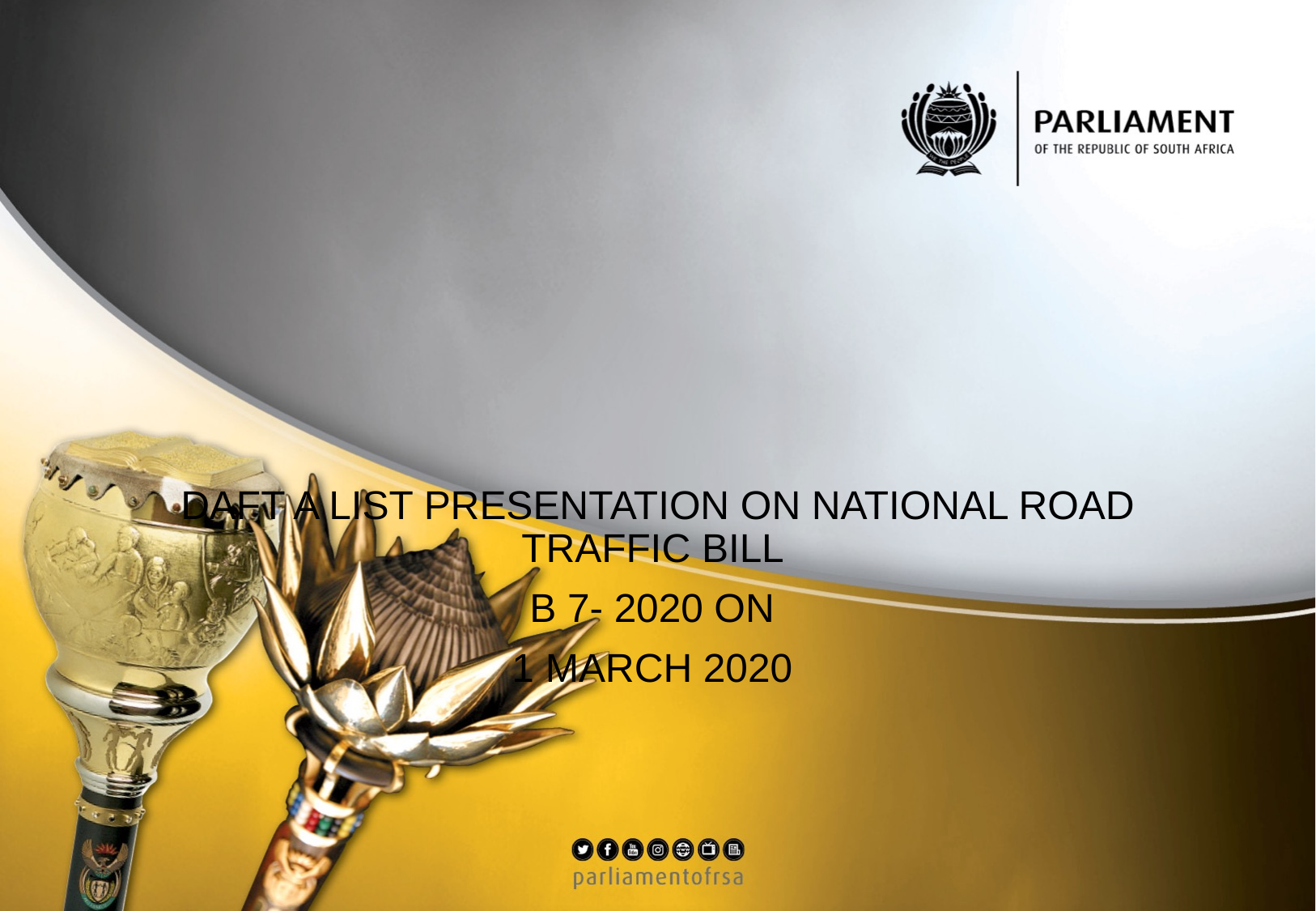

#
DAFT A LIST PRESENTATION ON NATIONAL ROAD TRAFFIC BILL
B 7- 2020 ON
1 MARCH 2020